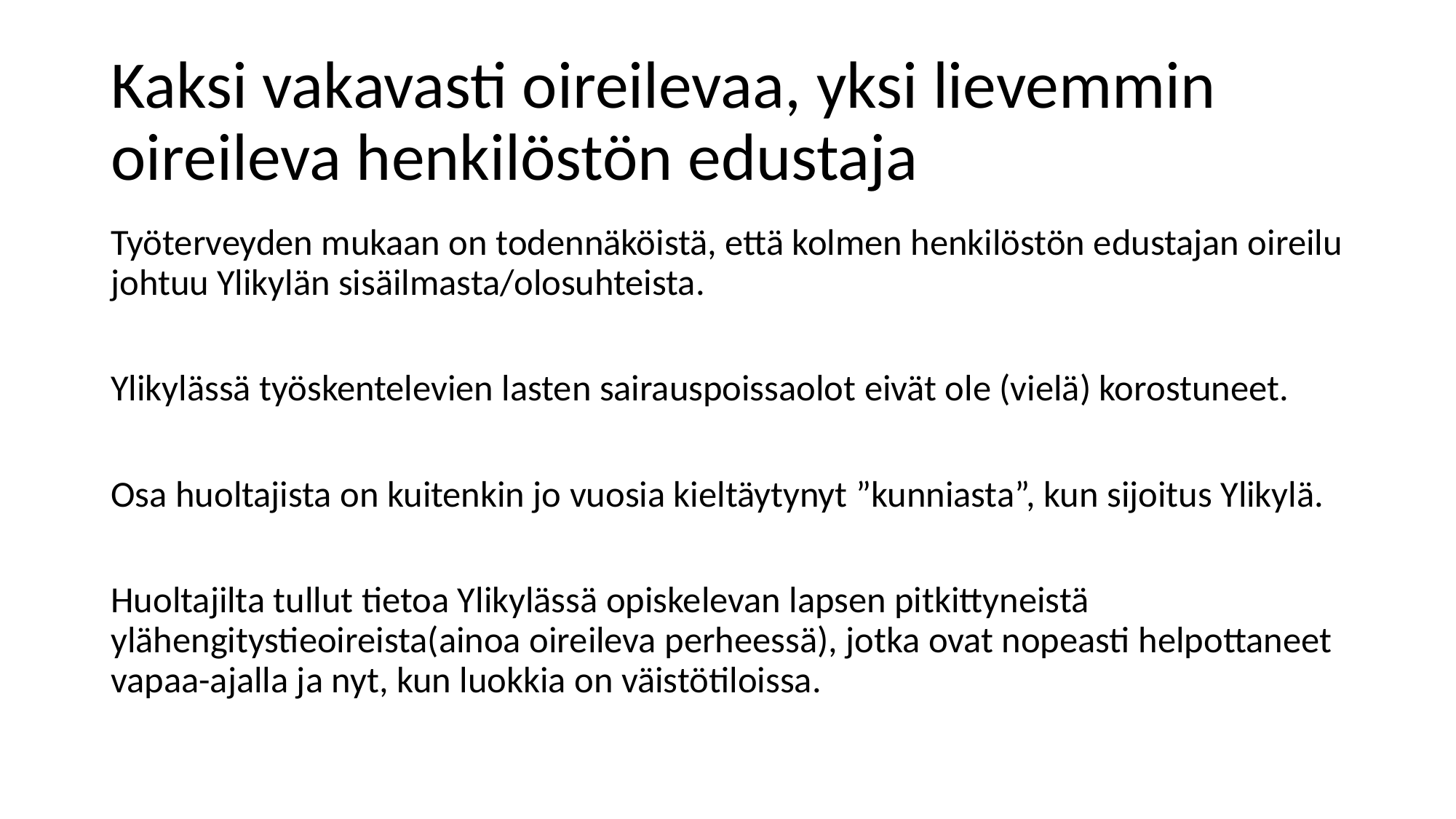

# Kaksi vakavasti oireilevaa, yksi lievemmin oireileva henkilöstön edustaja
Työterveyden mukaan on todennäköistä, että kolmen henkilöstön edustajan oireilu johtuu Ylikylän sisäilmasta/olosuhteista.

Ylikylässä työskentelevien lasten sairauspoissaolot eivät ole (vielä) korostuneet.

Osa huoltajista on kuitenkin jo vuosia kieltäytynyt ”kunniasta”, kun sijoitus Ylikylä.

Huoltajilta tullut tietoa Ylikylässä opiskelevan lapsen pitkittyneistä ylähengitystieoireista(ainoa oireileva perheessä), jotka ovat nopeasti helpottaneet vapaa-ajalla ja nyt, kun luokkia on väistötiloissa.